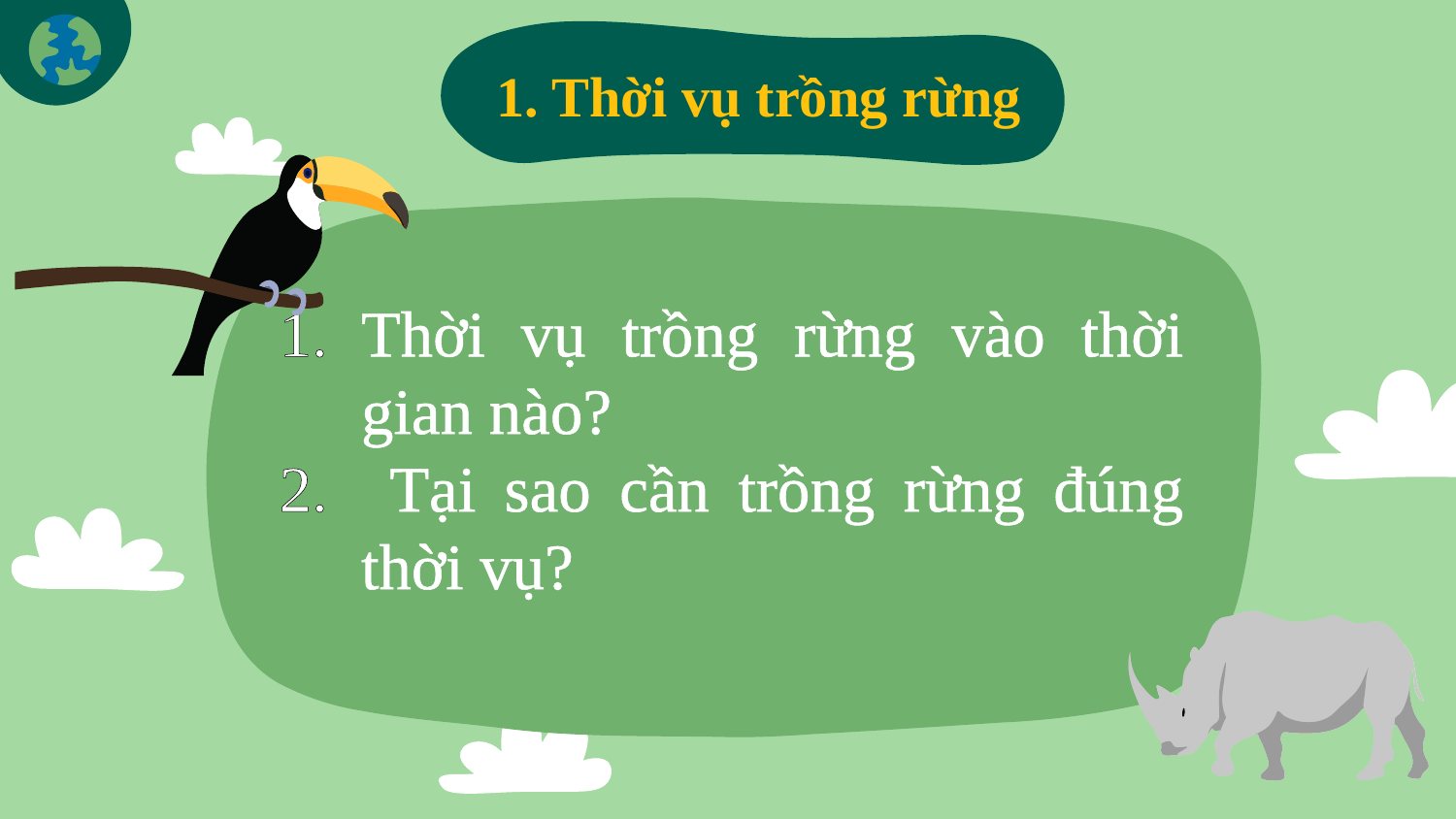

1. Thời vụ trồng rừng

Thời vụ trồng rừng vào thời gian nào?
 Tại sao cần trồng rừng đúng thời vụ?